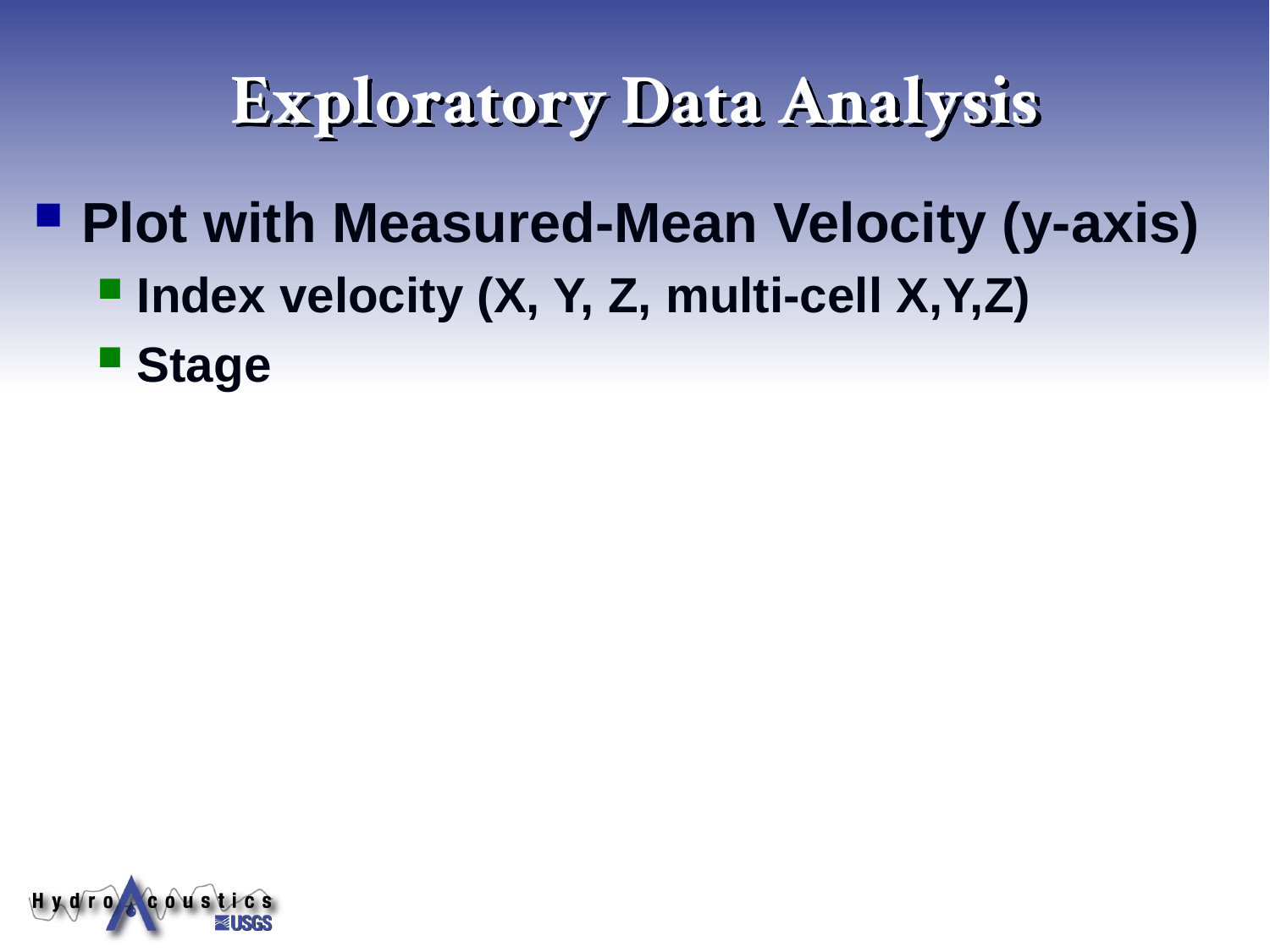

# Exploratory Data Analysis
Plot with Measured-Mean Velocity (y-axis)
Index velocity (X, Y, Z, multi-cell X,Y,Z)
Stage